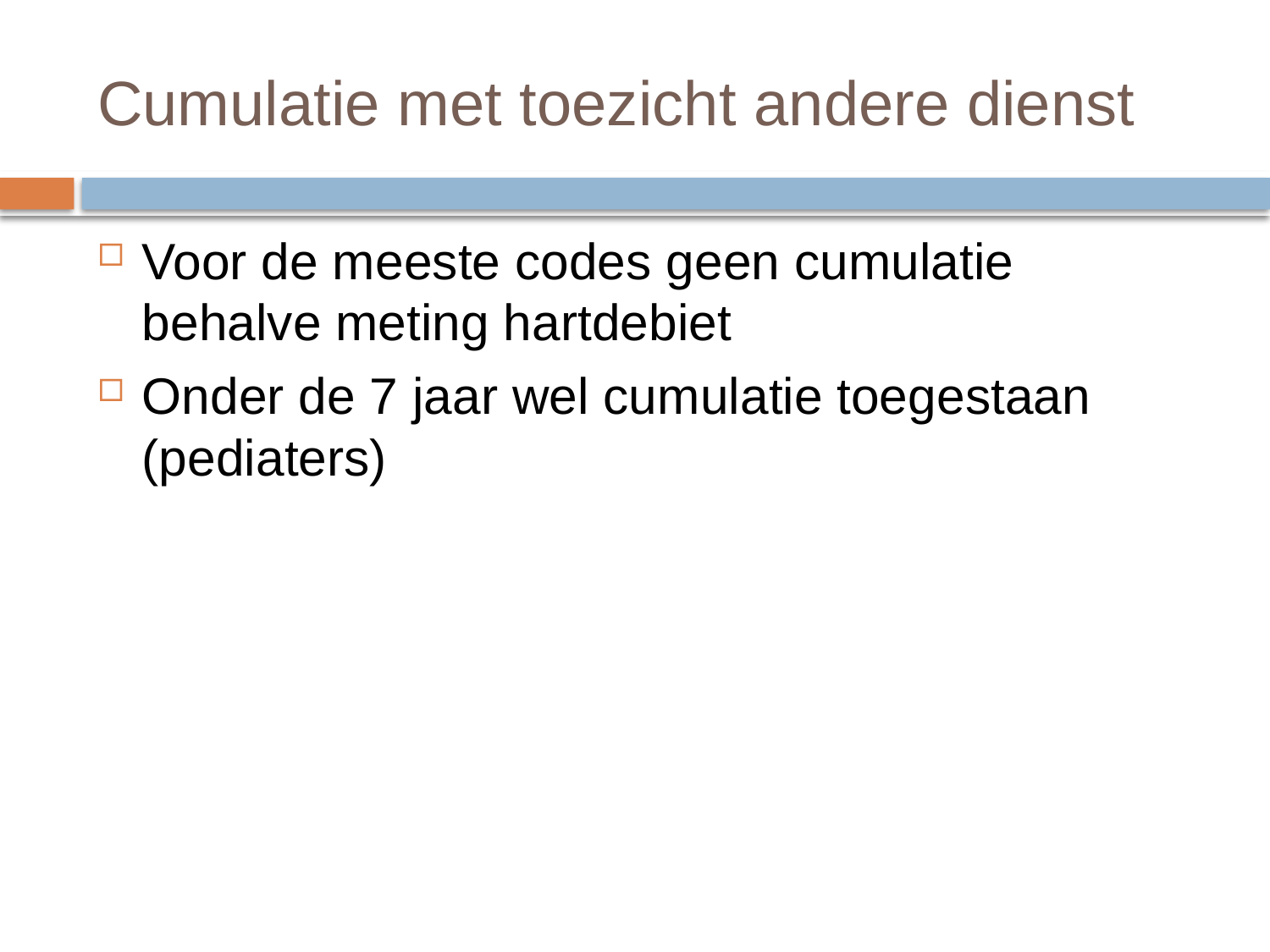

# Cumulatie met toezicht andere dienst
Voor de meeste codes geen cumulatie behalve meting hartdebiet
Onder de 7 jaar wel cumulatie toegestaan (pediaters)